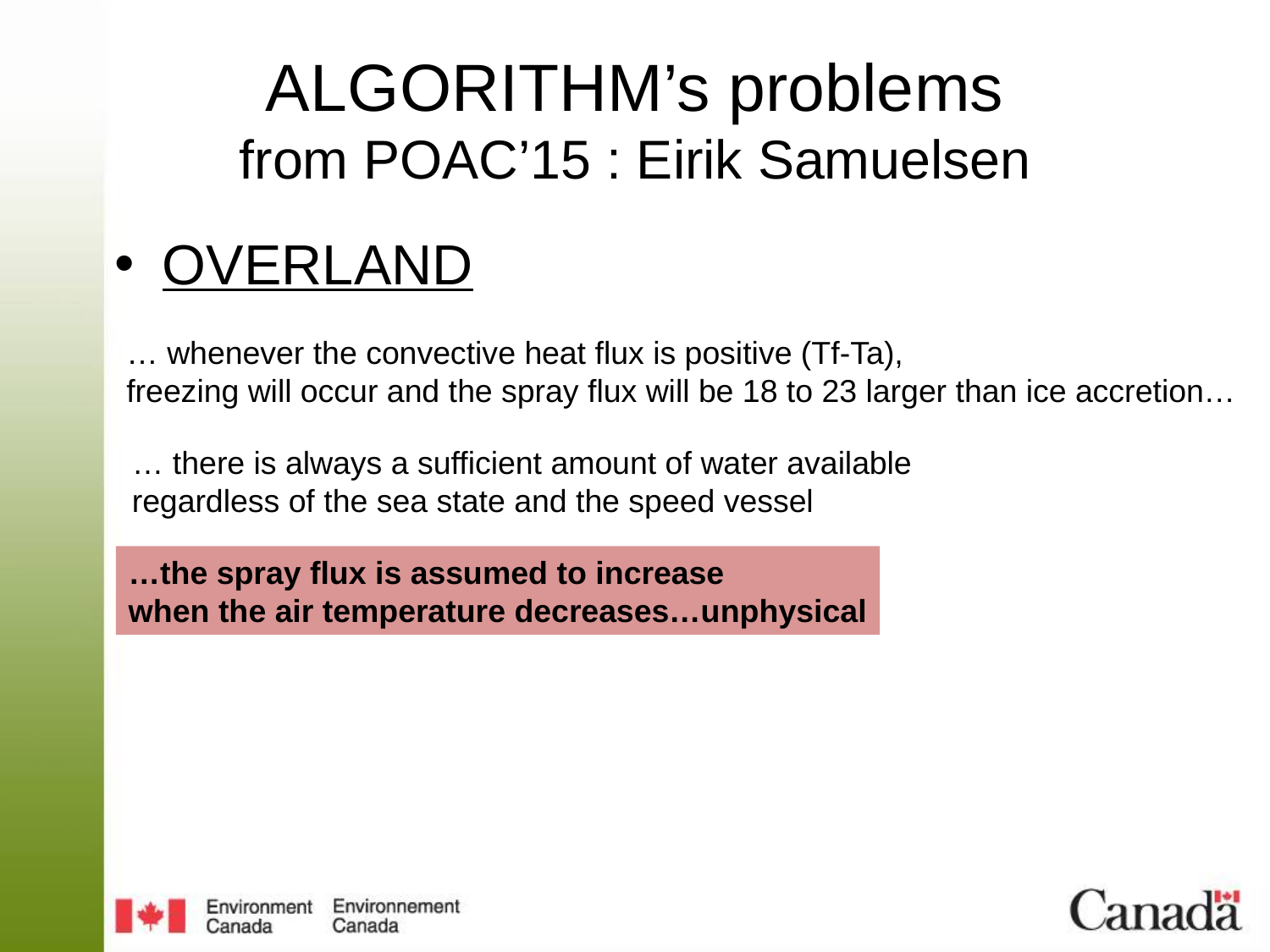

# ALGORITHM’s problems from POAC’15 : Eirik Samuelsen
OVERLAND
… whenever the convective heat flux is positive (Tf-Ta),
freezing will occur and the spray flux will be 18 to 23 larger than ice accretion…
… there is always a sufficient amount of water available
regardless of the sea state and the speed vessel
…the spray flux is assumed to increase
when the air temperature decreases…unphysical